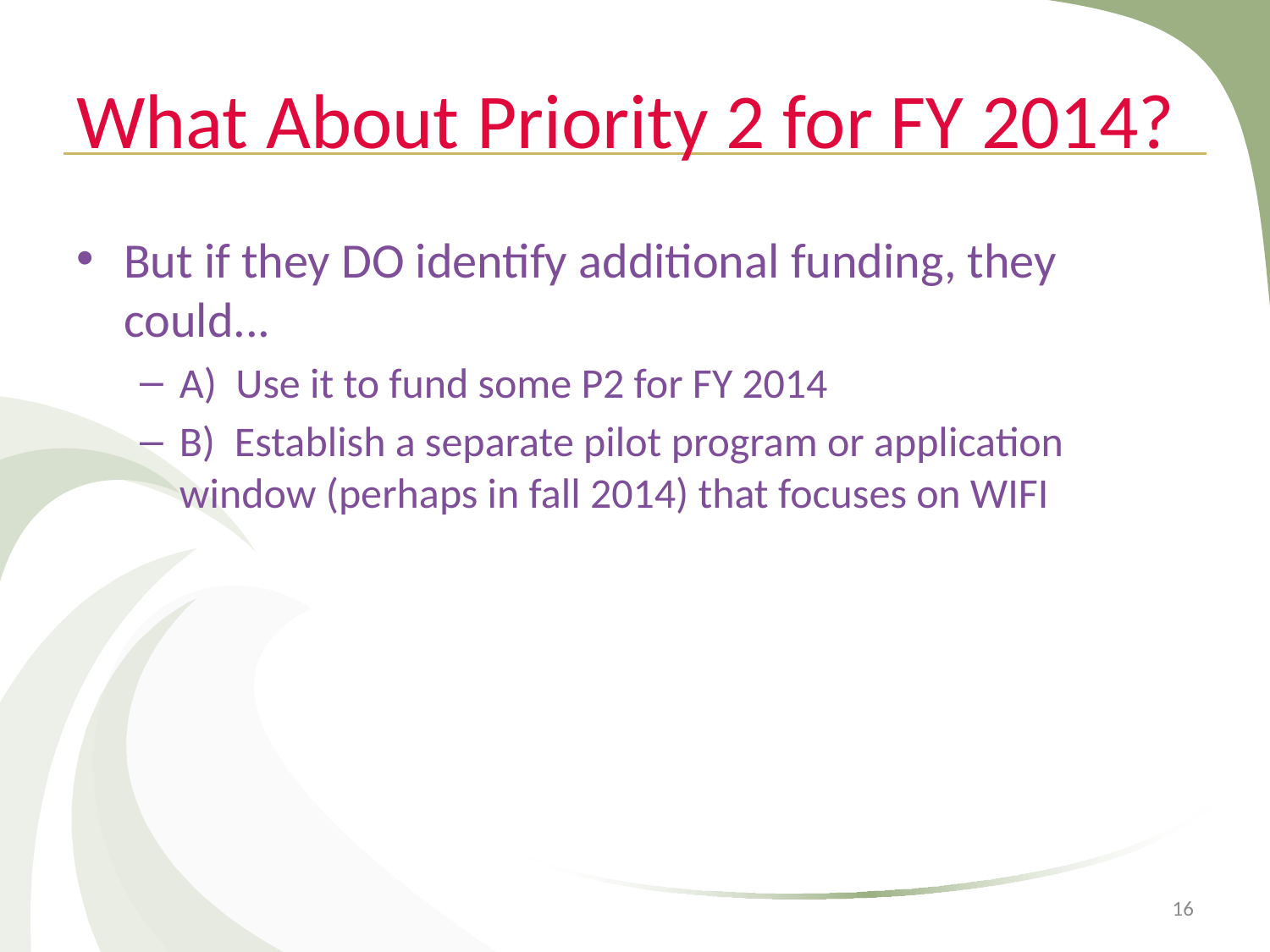

# What About Priority 2 for FY 2014?
But if they DO identify additional funding, they could...
A)  Use it to fund some P2 for FY 2014
B)  Establish a separate pilot program or application window (perhaps in fall 2014) that focuses on WIFI
16